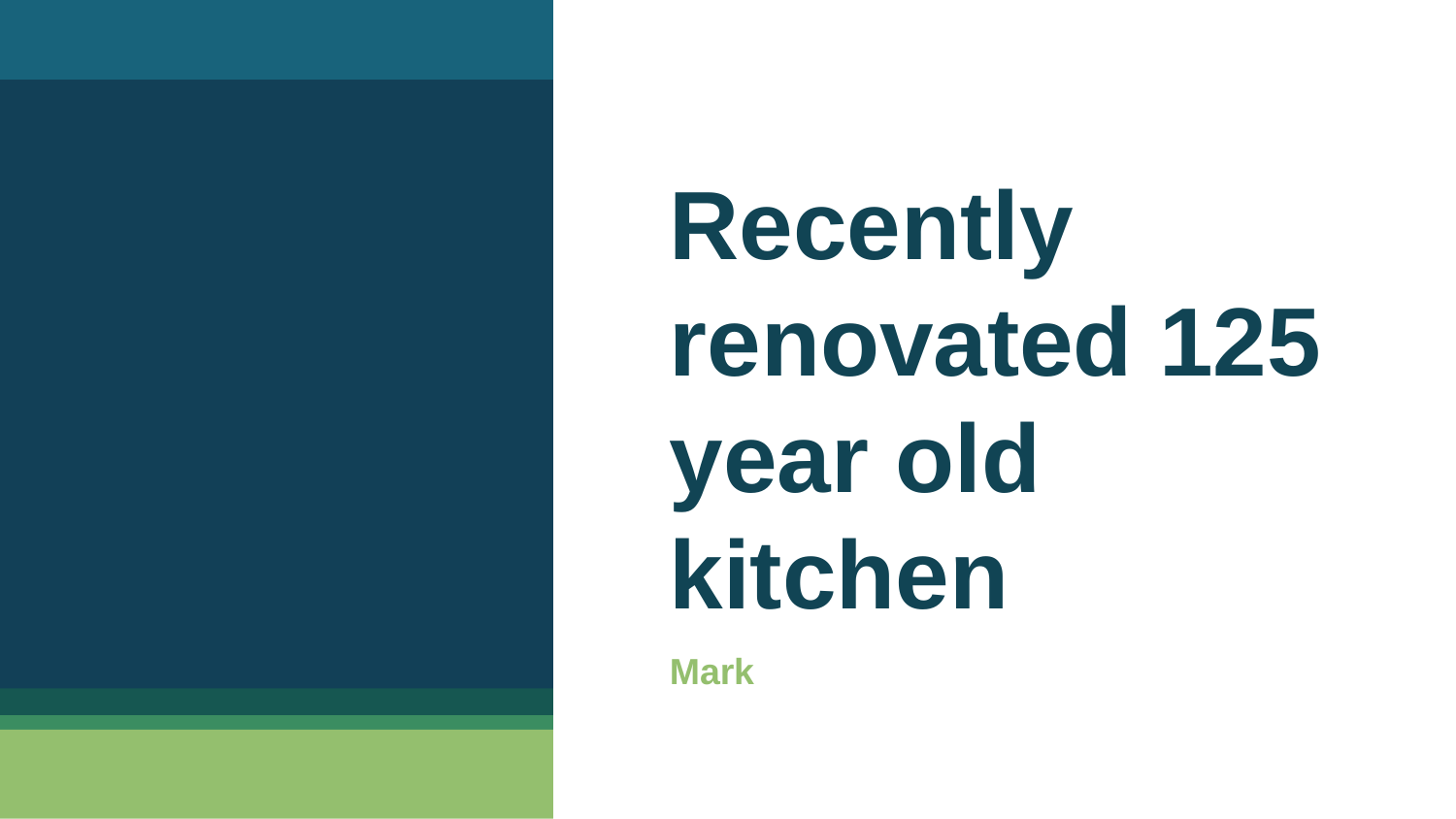

# Recently renovated 125 year old kitchen
Mark